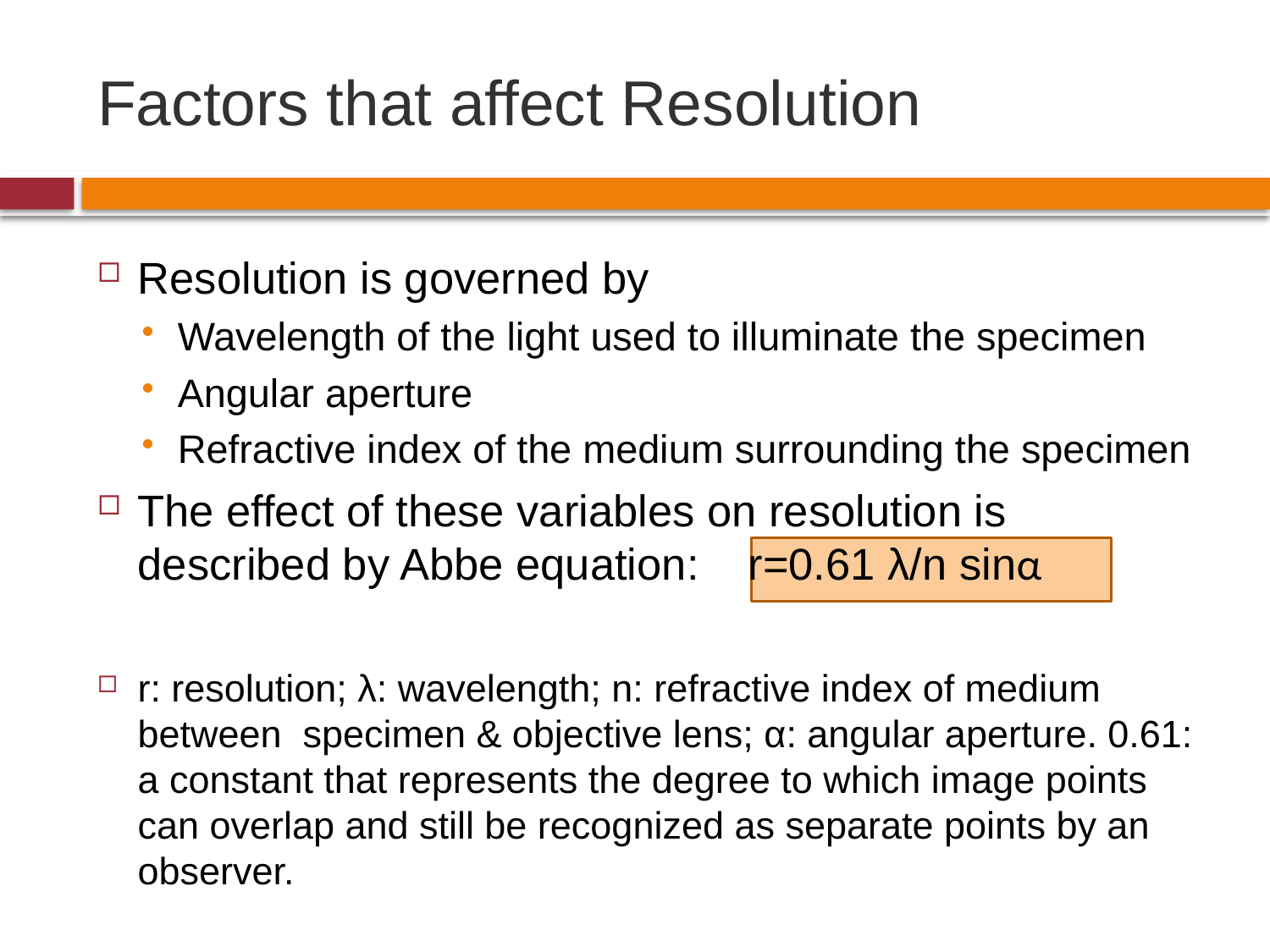

# Factors that affect Resolution
Resolution is governed by
Wavelength of the light used to illuminate the specimen
Angular aperture
Refractive index of the medium surrounding the specimen
The effect of these variables on resolution is described by Abbe equation:    r=0.61 λ/n sinα

r: resolution; λ: wavelength; n: refractive index of medium between  specimen & objective lens; α: angular aperture. 0.61: a constant that represents the degree to which image points can overlap and still be recognized as separate points by an observer.